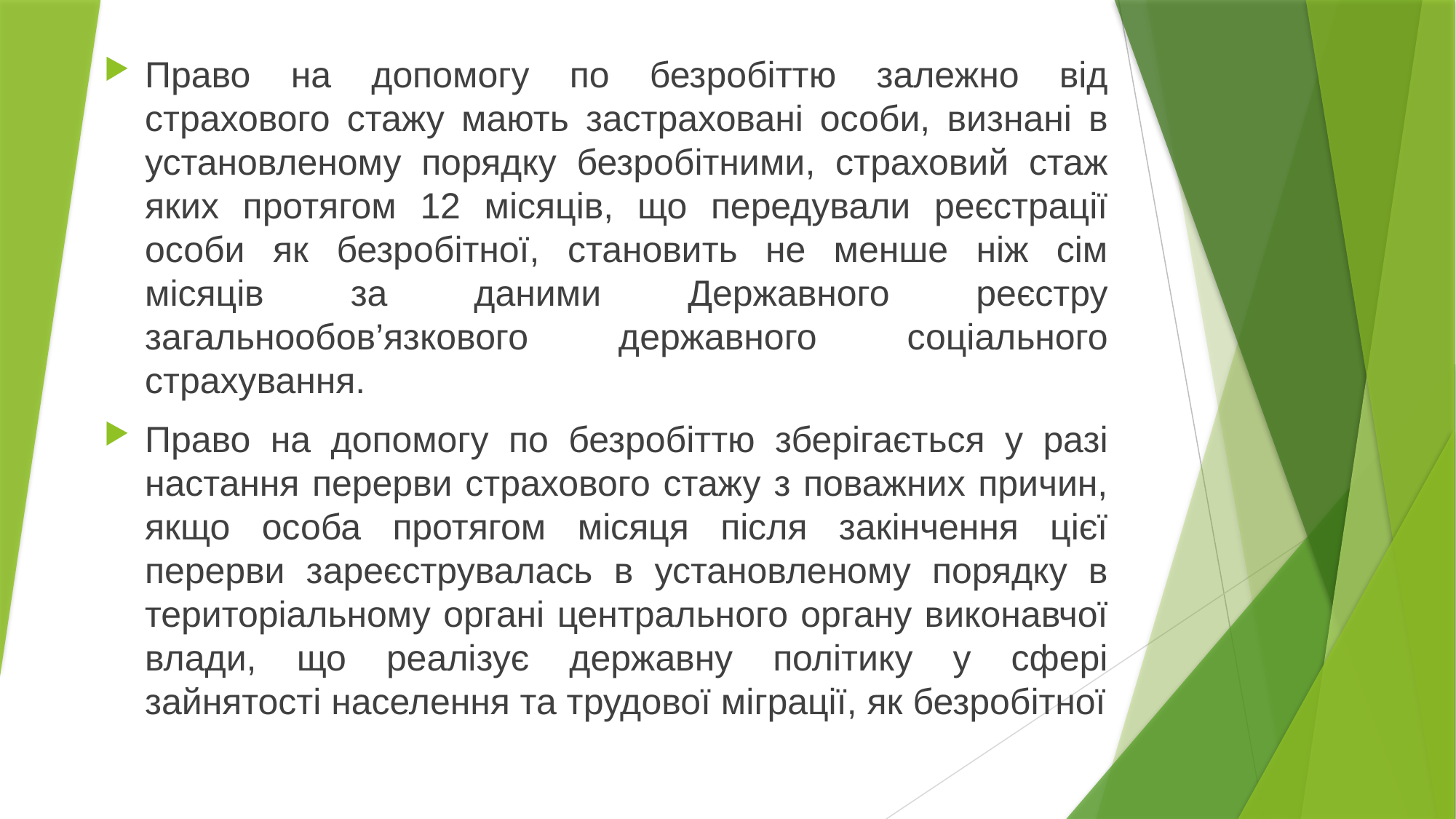

Право на допомогу по безробіттю залежно від страхового стажу мають застраховані особи, визнані в установленому порядку безробітними, страховий стаж яких протягом 12 місяців, що передували реєстрації особи як безробітної, становить не менше ніж сім місяців за даними Державного реєстру загальнообов’язкового державного соціального страхування.
Право на допомогу по безробіттю зберігається у разі настання перерви страхового стажу з поважних причин, якщо особа протягом місяця після закінчення цієї перерви зареєструвалась в установленому порядку в територіальному органі центрального органу виконавчої влади, що реалізує державну політику у сфері зайнятості населення та трудової міграції, як безробітної